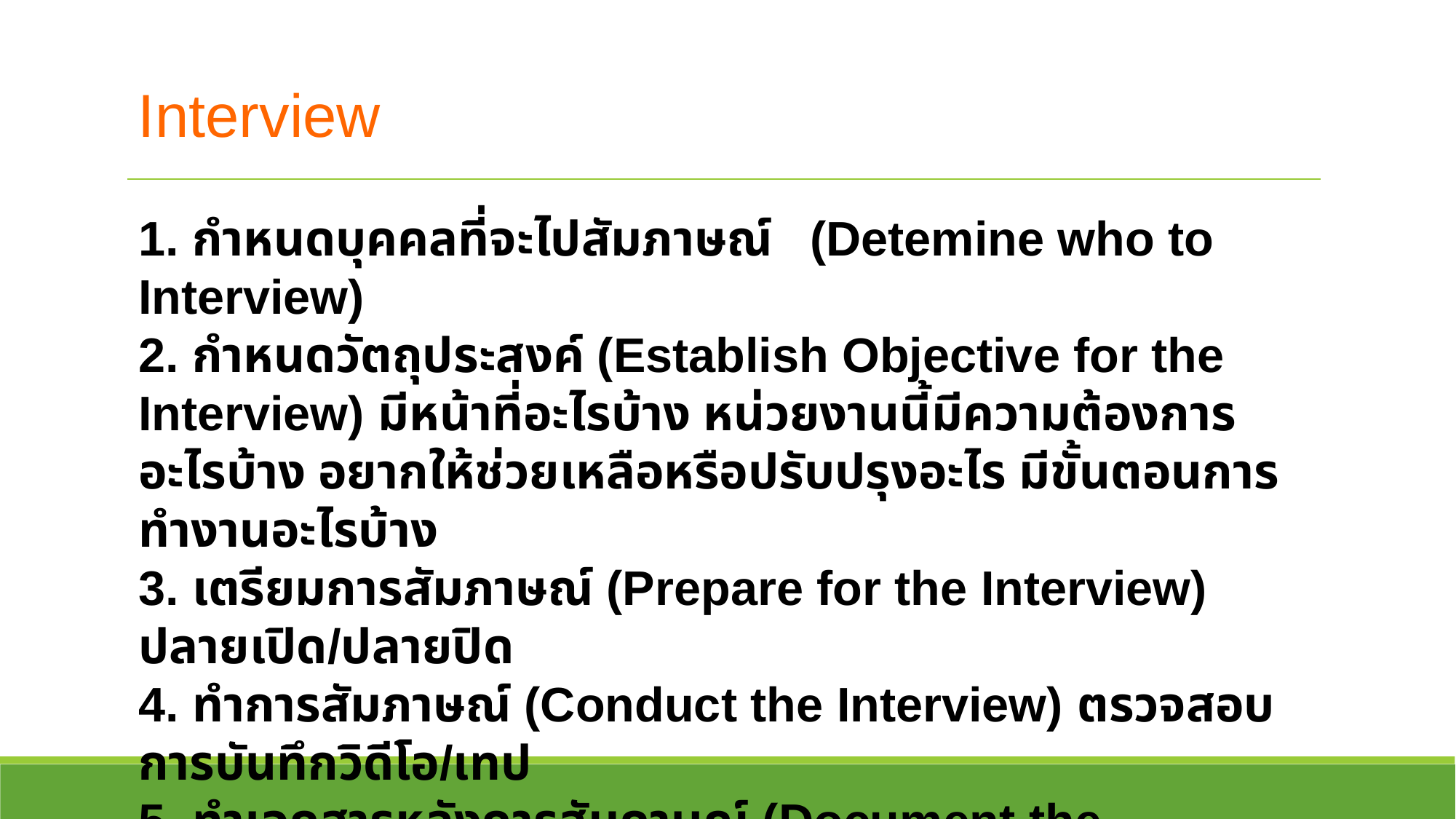

Interview
1. กำหนดบุคคลที่จะไปสัมภาษณ์   (Detemine who to Interview)
2. กำหนดวัตถุประสงค์ (Establish Objective for the Interview) มีหน้าที่อะไรบ้าง หน่วยงานนี้มีความต้องการอะไรบ้าง อยากให้ช่วยเหลือหรือปรับปรุงอะไร มีขั้นตอนการทำงานอะไรบ้าง
3. เตรียมการสัมภาษณ์ (Prepare for the Interview) ปลายเปิด/ปลายปิด
4. ทำการสัมภาษณ์ (Conduct the Interview) ตรวจสอบ การบันทึกวิดีโอ/เทป
5. ทำเอกสารหลังการสัมภาษณ์ (Document the Interview) สรุปผลการสัมภาษณ์